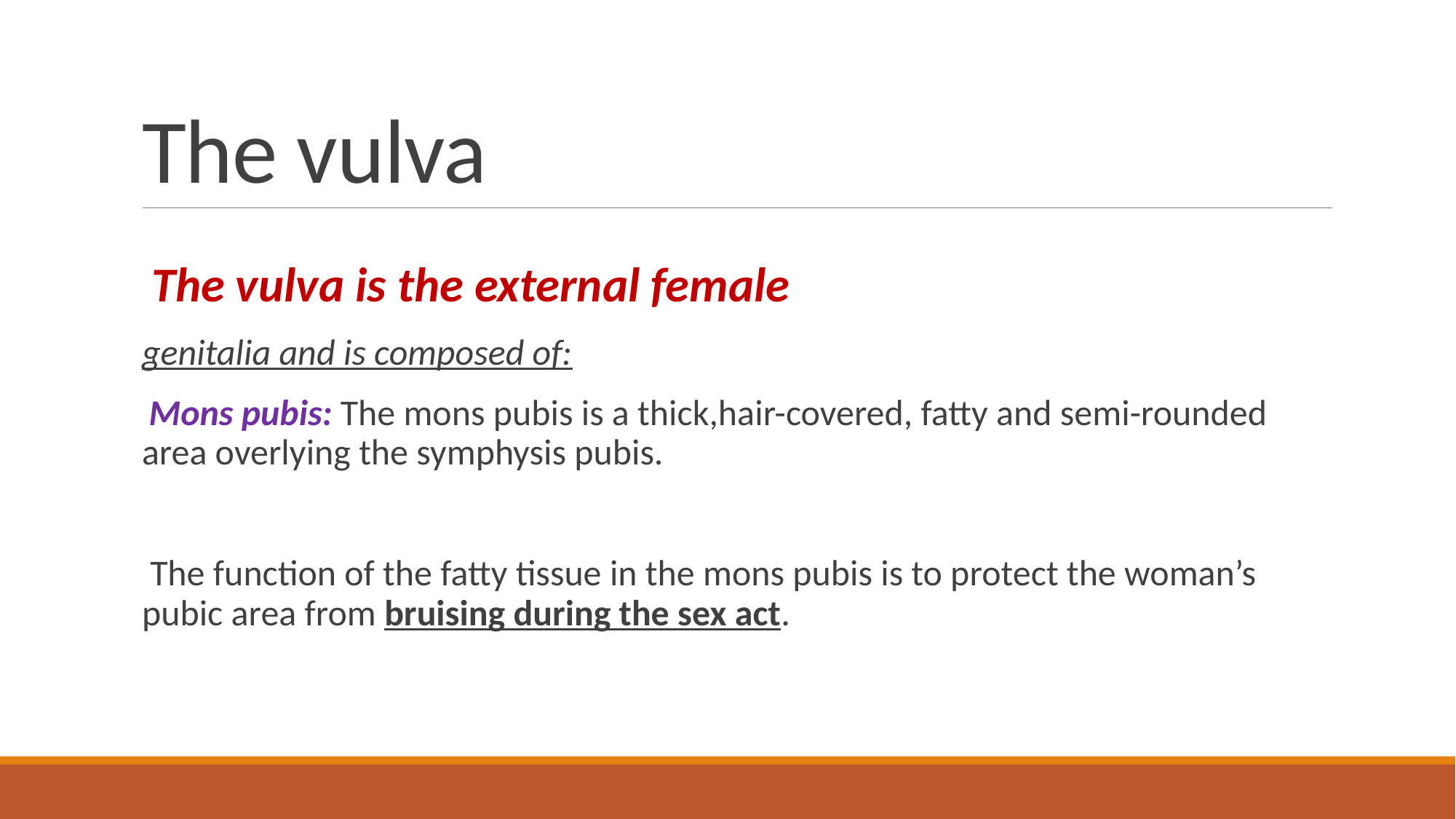

# The vulva
 The vulva is the external female
genitalia and is composed of:
 Mons pubis: The mons pubis is a thick,hair-covered, fatty and semi-rounded area overlying the symphysis pubis.

 The function of the fatty tissue in the mons pubis is to protect the woman’s pubic area from bruising during the sex act.